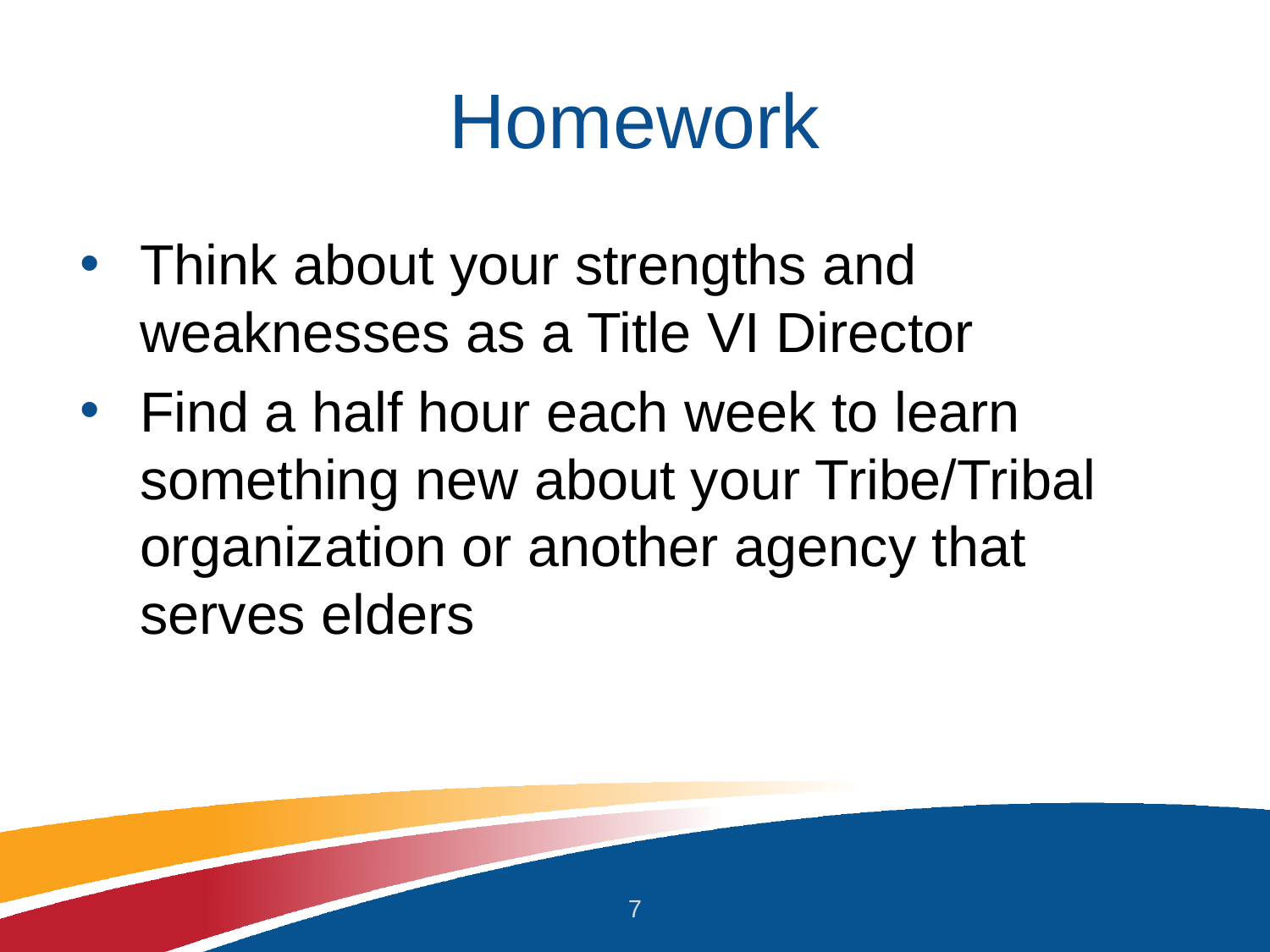

# Homework
Think about your strengths and weaknesses as a Title VI Director
Find a half hour each week to learn something new about your Tribe/Tribal organization or another agency that serves elders
7